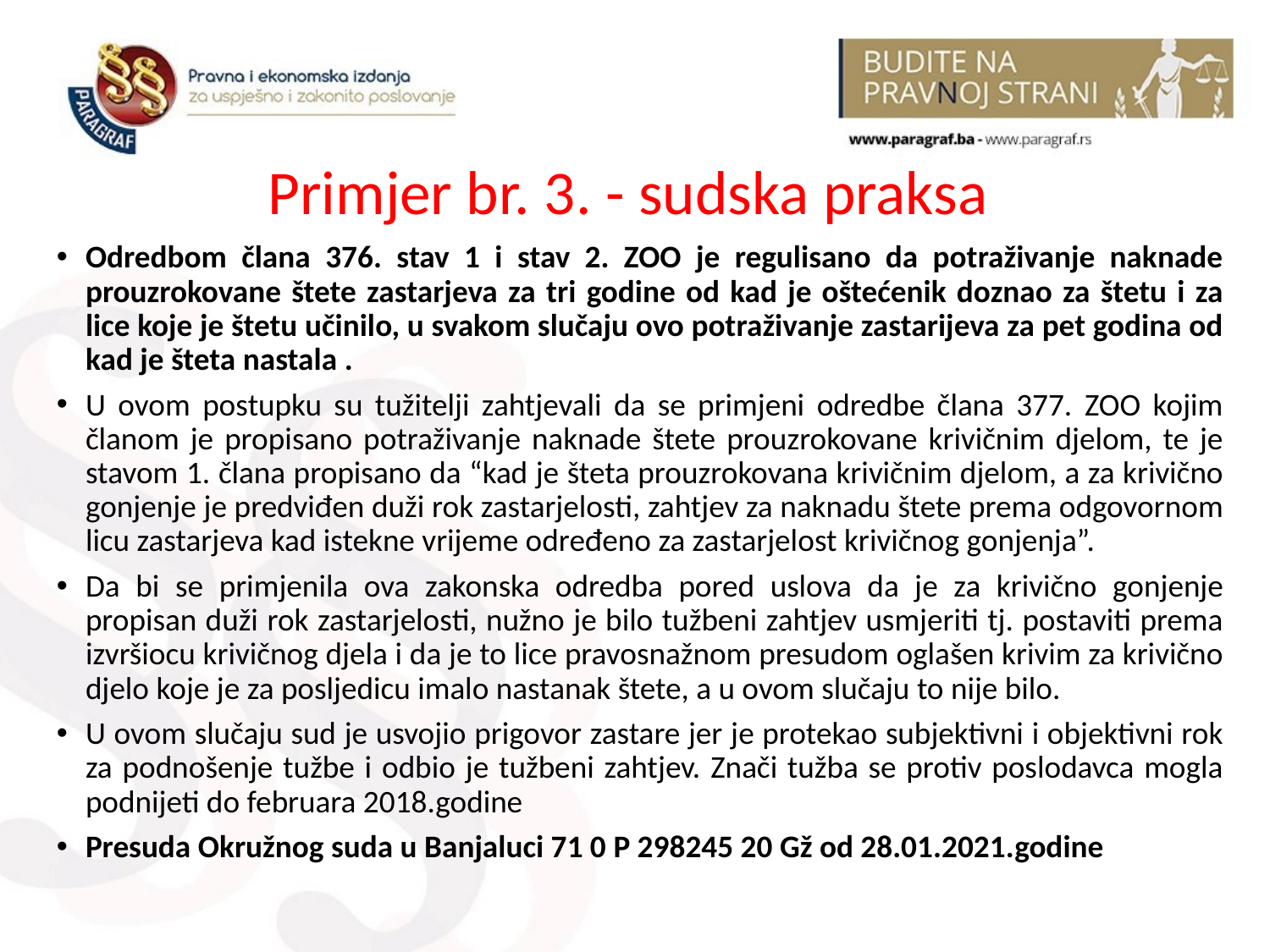

# Primjer br. 3. - sudska praksa
Odredbom člana 376. stav 1 i stav 2. ZOO je regulisano da potraživanje naknade prouzrokovane štete zastarjeva za tri godine od kad je oštećenik doznao za štetu i za lice koje je štetu učinilo, u svakom slučaju ovo potraživanje zastarijeva za pet godina od kad je šteta nastala .
U ovom postupku su tužitelji zahtjevali da se primjeni odredbe člana 377. ZOO kojim članom je propisano potraživanje naknade štete prouzrokovane krivičnim djelom, te je stavom 1. člana propisano da “kad je šteta prouzrokovana krivičnim djelom, a za krivično gonjenje je predviđen duži rok zastarjelosti, zahtjev za naknadu štete prema odgovornom licu zastarjeva kad istekne vrijeme određeno za zastarjelost krivičnog gonjenja”.
Da bi se primjenila ova zakonska odredba pored uslova da je za krivično gonjenje propisan duži rok zastarjelosti, nužno je bilo tužbeni zahtjev usmjeriti tj. postaviti prema izvršiocu krivičnog djela i da je to lice pravosnažnom presudom oglašen krivim za krivično djelo koje je za posljedicu imalo nastanak štete, a u ovom slučaju to nije bilo.
U ovom slučaju sud je usvojio prigovor zastare jer je protekao subjektivni i objektivni rok za podnošenje tužbe i odbio je tužbeni zahtjev. Znači tužba se protiv poslodavca mogla podnijeti do februara 2018.godine
Presuda Okružnog suda u Banjaluci 71 0 P 298245 20 Gž od 28.01.2021.godine